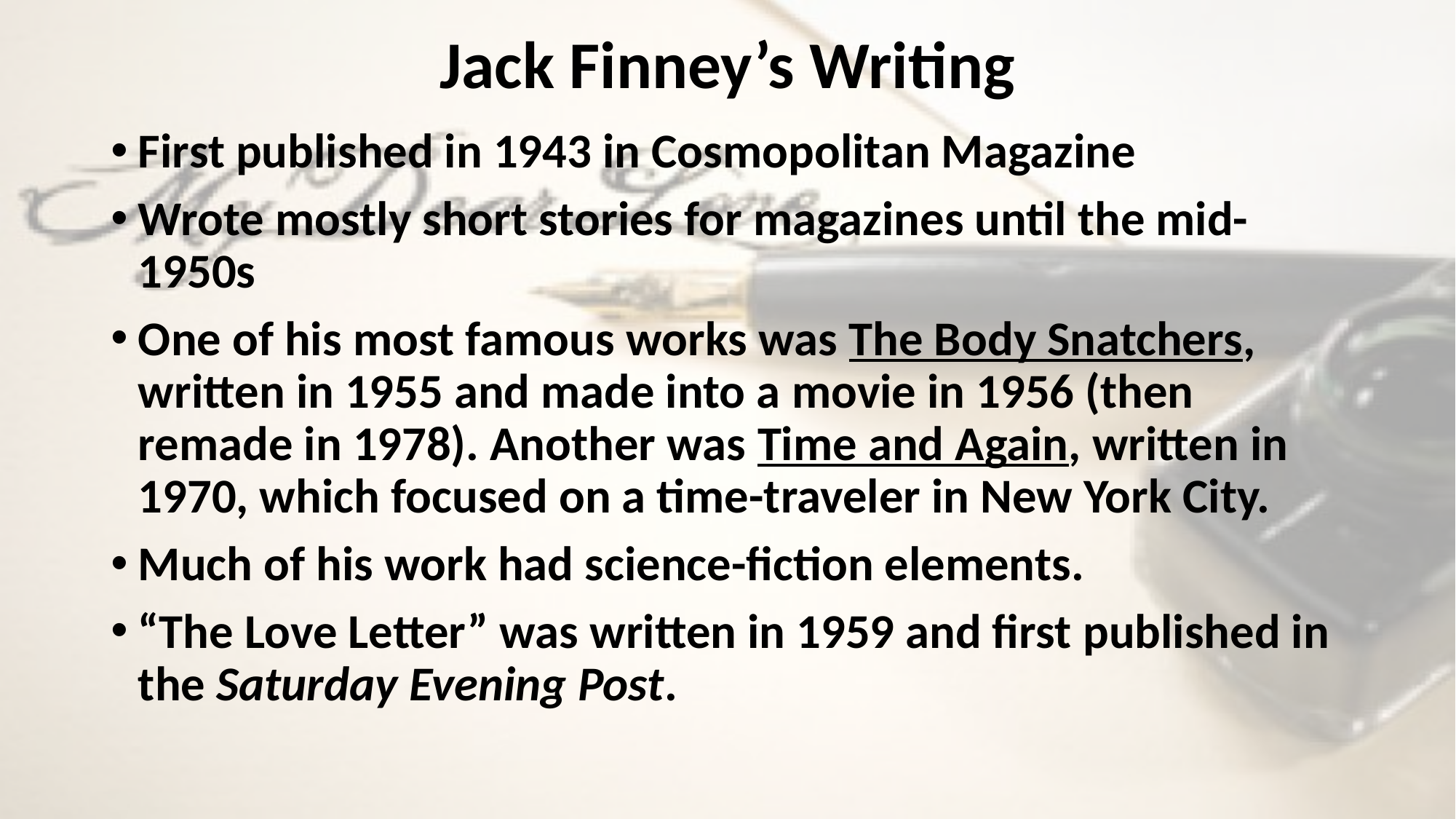

# Jack Finney’s Writing
First published in 1943 in Cosmopolitan Magazine
Wrote mostly short stories for magazines until the mid-1950s
One of his most famous works was The Body Snatchers, written in 1955 and made into a movie in 1956 (then remade in 1978). Another was Time and Again, written in 1970, which focused on a time-traveler in New York City.
Much of his work had science-fiction elements.
“The Love Letter” was written in 1959 and first published in the Saturday Evening Post.